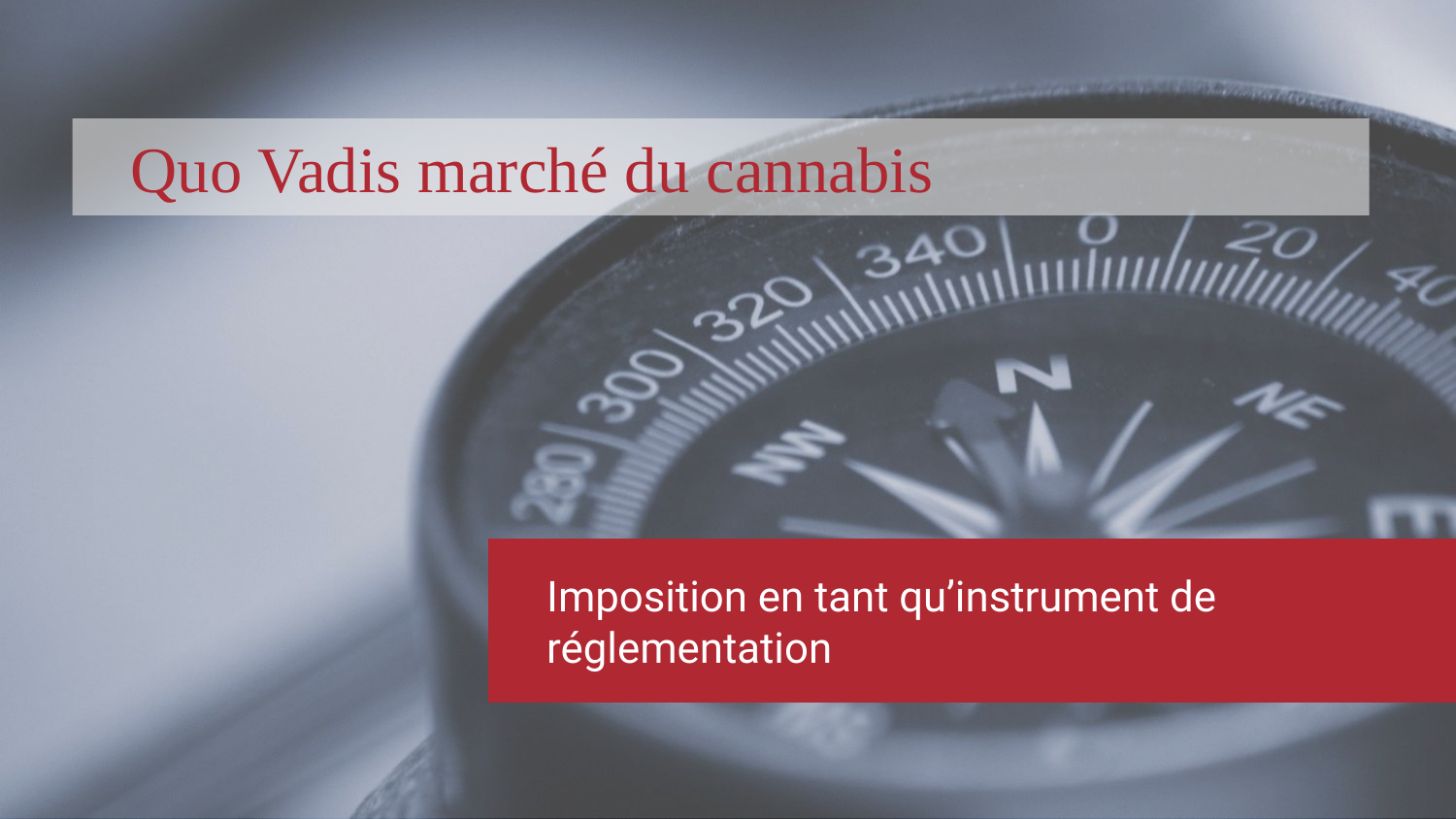

Quo Vadis marché du cannabis
# Imposition en tant qu’instrument de réglementation